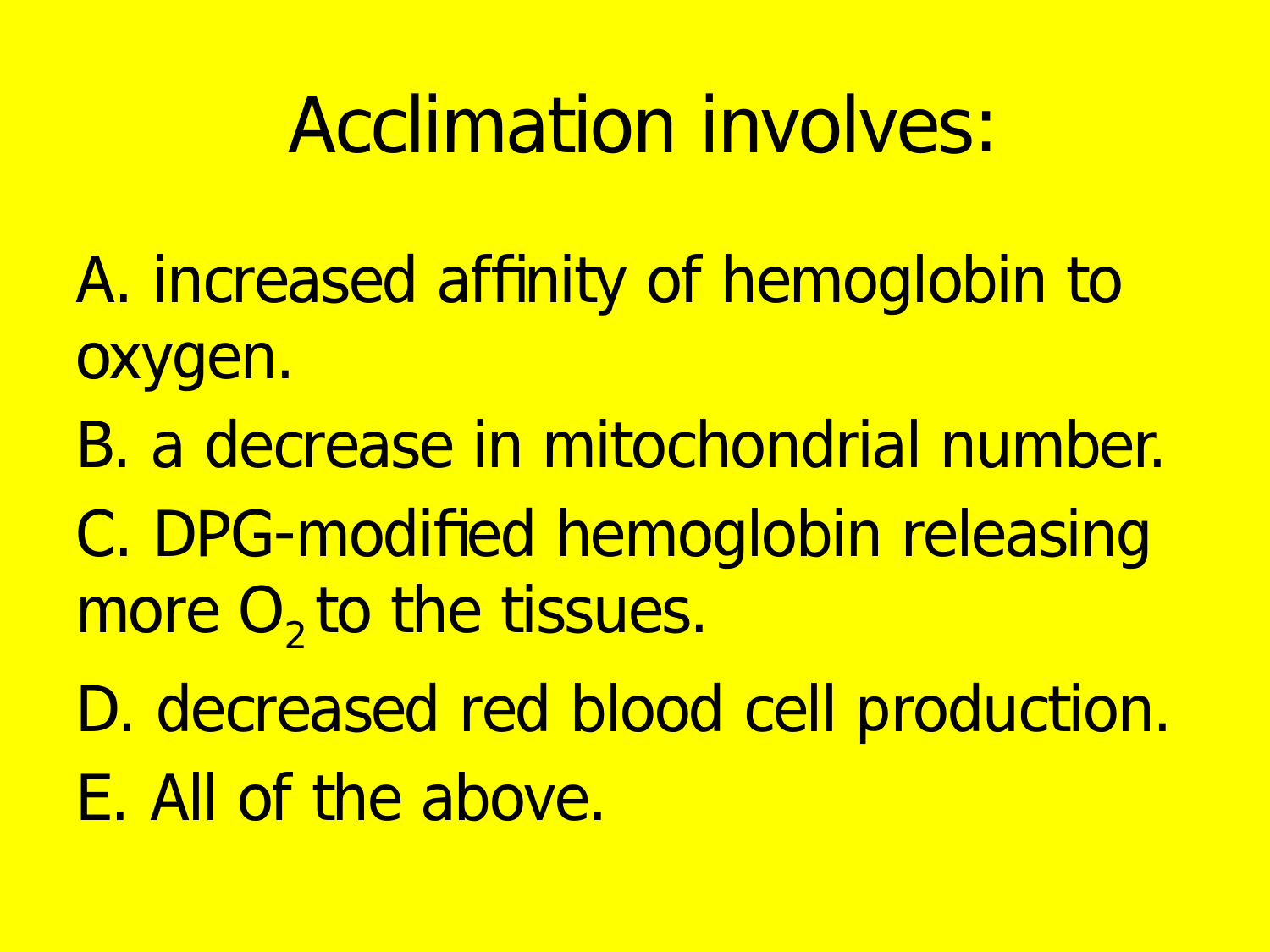

# Acclimation involves:
A. increased affinity of hemoglobin to oxygen.
B. a decrease in mitochondrial number.
C. DPG-modified hemoglobin releasing more O2 to the tissues.
D. decreased red blood cell production.
E. All of the above.